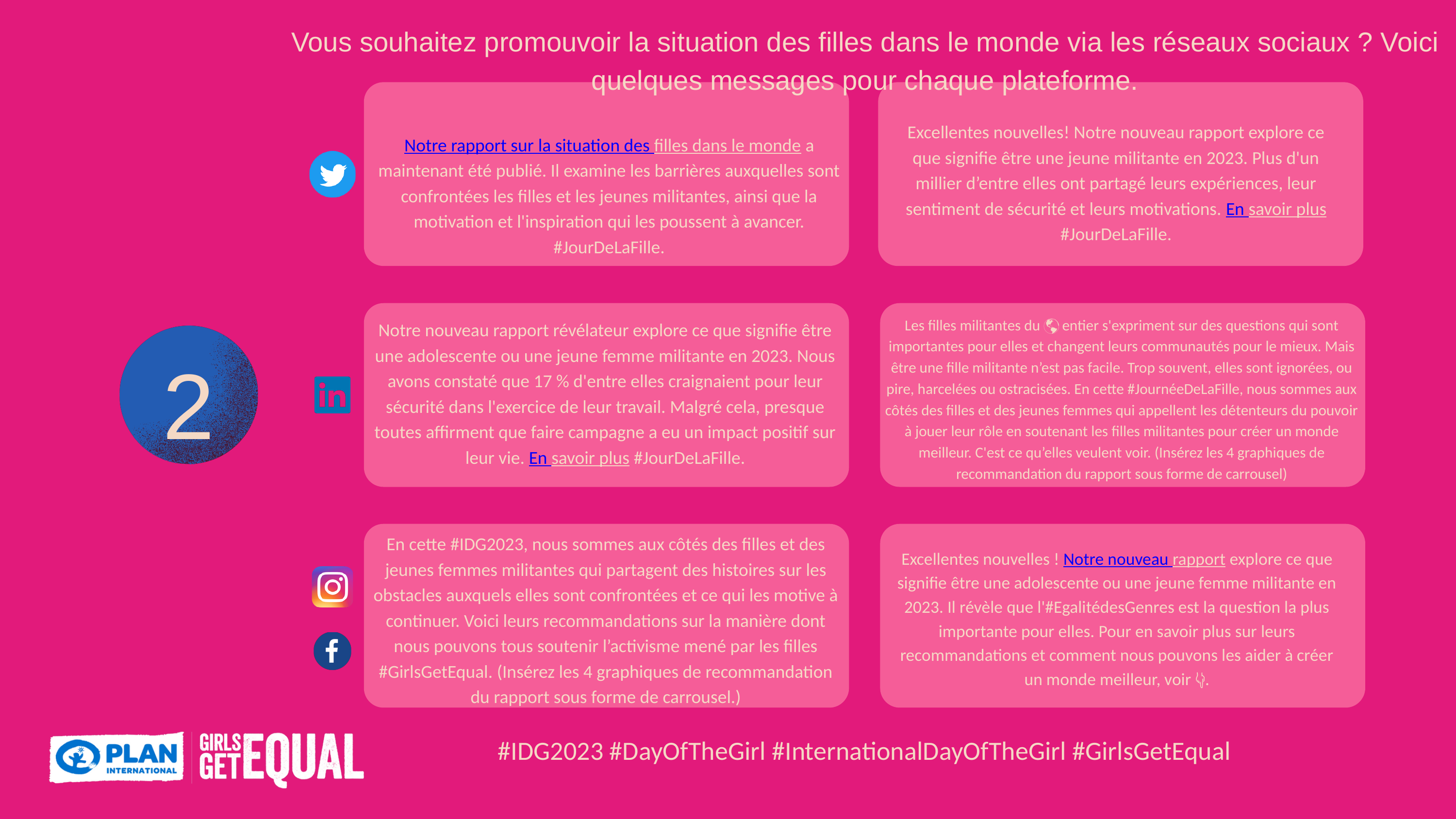

Vous souhaitez promouvoir la situation des filles dans le monde via les réseaux sociaux ? Voici quelques messages pour chaque plateforme.

Excellentes nouvelles! Notre nouveau rapport explore ce que signifie être une jeune militante en 2023. Plus d'un millier d’entre elles ont partagé leurs expériences, leur sentiment de sécurité et leurs motivations. En savoir plus #JourDeLaFille.

Notre rapport sur la situation des filles dans le monde a maintenant été publié. Il examine les barrières auxquelles sont confrontées les filles et les jeunes militantes, ainsi que la motivation et l'inspiration qui les poussent à avancer. #JourDeLaFille.

Notre nouveau rapport révélateur explore ce que signifie être une adolescente ou une jeune femme militante en 2023. Nous avons constaté que 17 % d'entre elles craignaient pour leur sécurité dans l'exercice de leur travail. Malgré cela, presque toutes affirment que faire campagne a eu un impact positif sur leur vie. En savoir plus #JourDeLaFille.

Les filles militantes du 🌎 entier s'expriment sur des questions qui sont importantes pour elles et changent leurs communautés pour le mieux. Mais être une fille militante n’est pas facile. Trop souvent, elles sont ignorées, ou pire, harcelées ou ostracisées. En cette #JournéeDeLaFille, nous sommes aux côtés des filles et des jeunes femmes qui appellent les détenteurs du pouvoir à jouer leur rôle en soutenant les filles militantes pour créer un monde meilleur. C'est ce qu’elles veulent voir. (Insérez les 4 graphiques de recommandation du rapport sous forme de carrousel)

2

En cette #IDG2023, nous sommes aux côtés des filles et des jeunes femmes militantes qui partagent des histoires sur les obstacles auxquels elles sont confrontées et ce qui les motive à continuer. Voici leurs recommandations sur la manière dont nous pouvons tous soutenir l’activisme mené par les filles #GirlsGetEqual. (Insérez les 4 graphiques de recommandation du rapport sous forme de carrousel.)

Excellentes nouvelles ! Notre nouveau rapport explore ce que signifie être une adolescente ou une jeune femme militante en 2023. Il révèle que l'#EgalitédesGenres est la question la plus importante pour elles. Pour en savoir plus sur leurs recommandations et comment nous pouvons les aider à créer un monde meilleur, voir 👇.

#IDG2023 #DayOfTheGirl #InternationalDayOfTheGirl #GirlsGetEqual